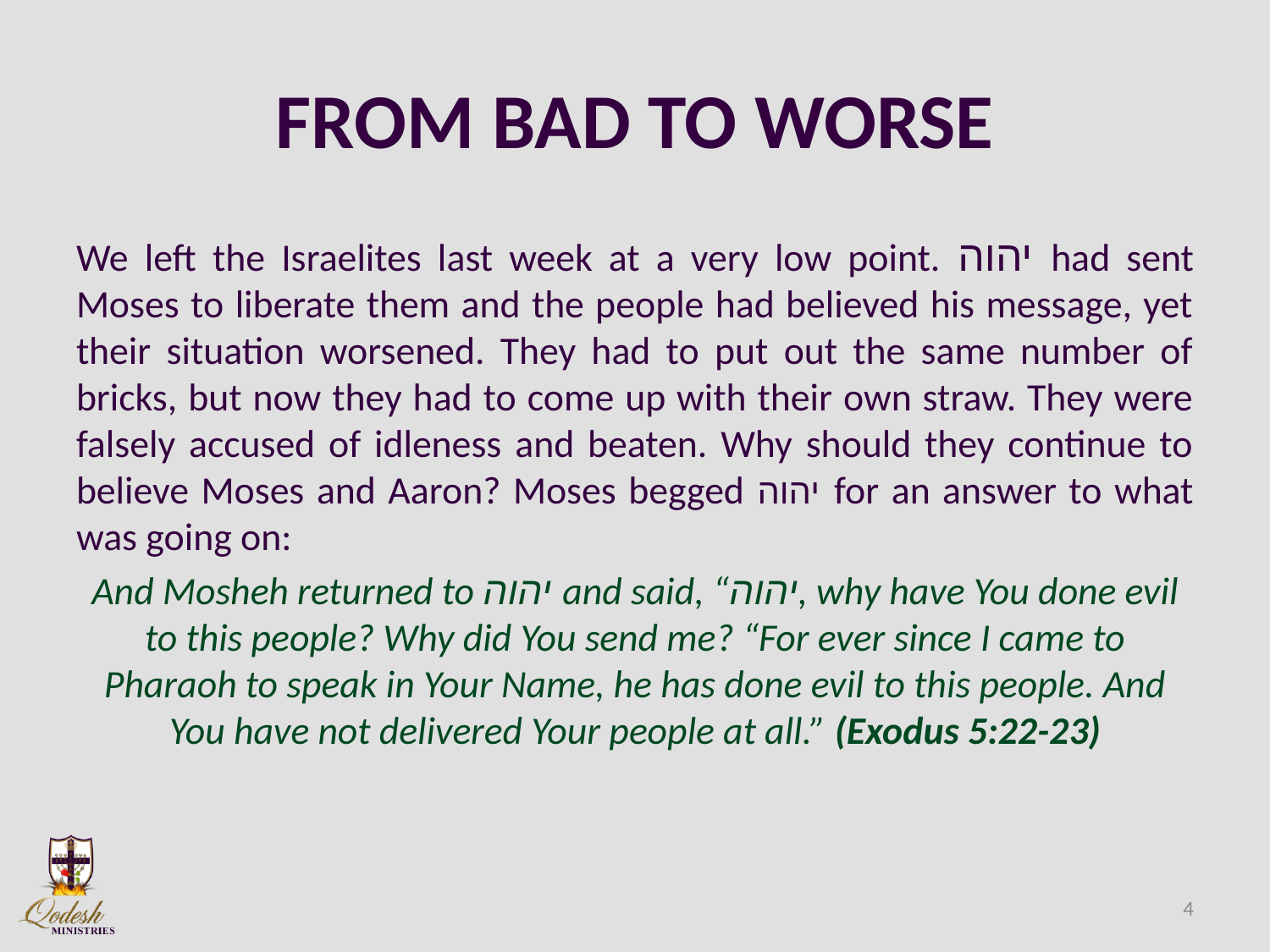

# FROM BAD TO WORSE
We left the Israelites last week at a very low point. יהוה had sent Moses to liberate them and the people had believed his message, yet their situation worsened. They had to put out the same number of bricks, but now they had to come up with their own straw. They were falsely accused of idleness and beaten. Why should they continue to believe Moses and Aaron? Moses begged יהוה for an answer to what was going on:
And Mosheh returned to יהוה and said, “יהוה, why have You done evil to this people? Why did You send me? “For ever since I came to Pharaoh to speak in Your Name, he has done evil to this people. And You have not delivered Your people at all.” (Exodus 5:22-23)

4